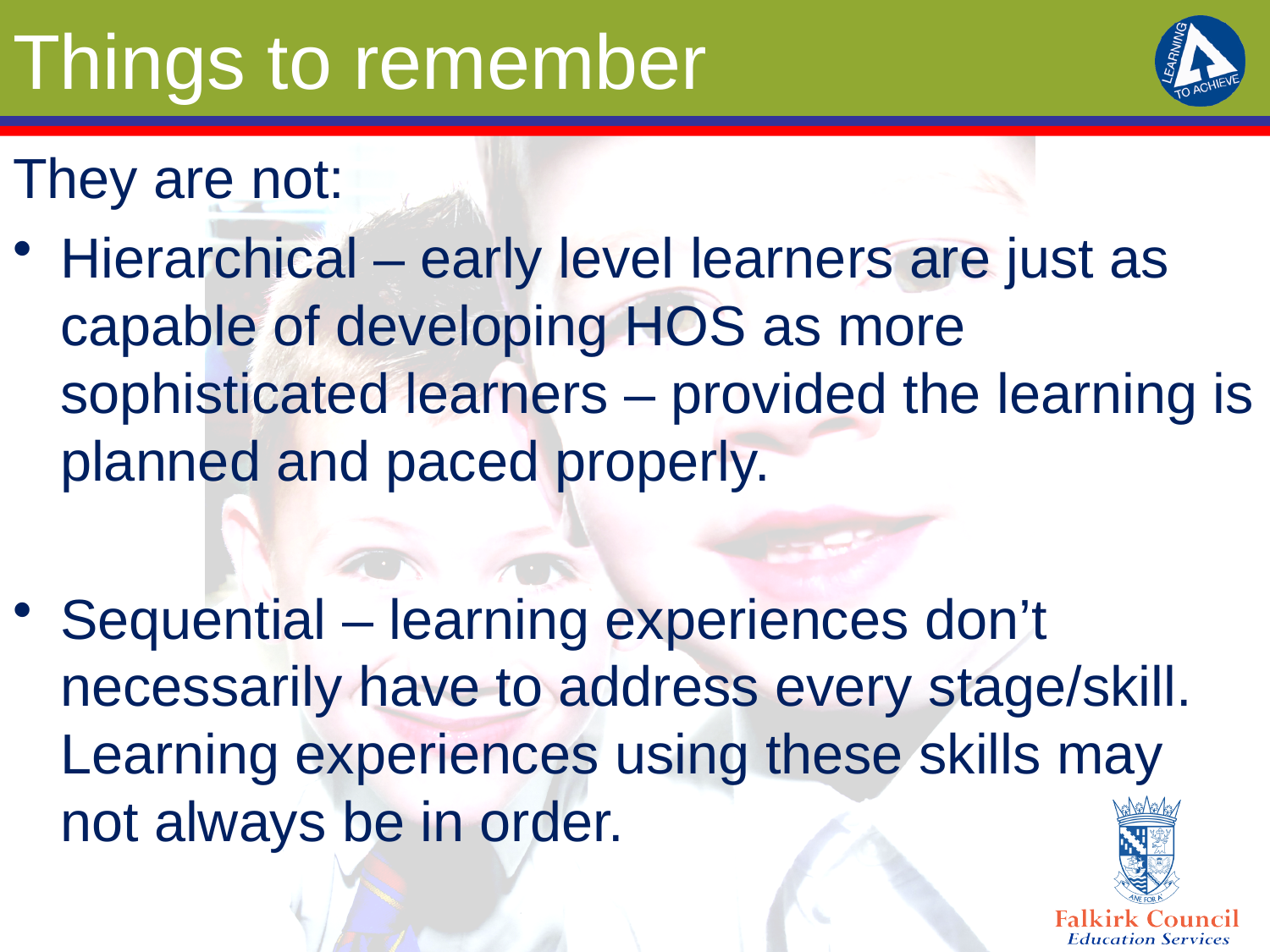

# Things to remember
They are not:
Hierarchical – early level learners are just as capable of developing HOS as more sophisticated learners – provided the learning is planned and paced properly.

Sequential – learning experiences don’t necessarily have to address every stage/skill. Learning experiences using these skills may not always be in order.